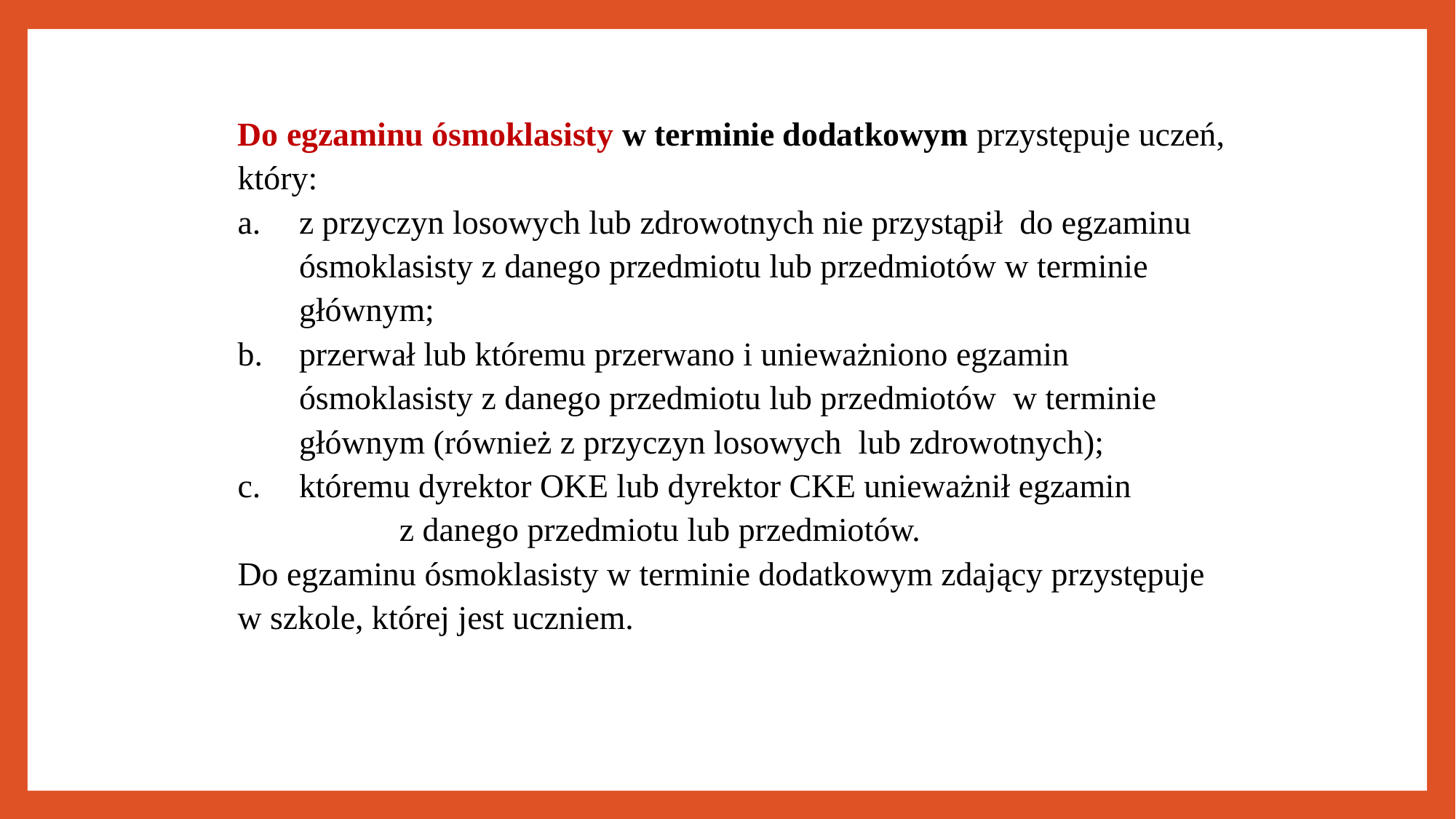

Do egzaminu ósmoklasisty w terminie dodatkowym przystępuje uczeń, który:
z przyczyn losowych lub zdrowotnych nie przystąpił  do egzaminu ósmoklasisty z danego przedmiotu lub przedmiotów w terminie głównym;
przerwał lub któremu przerwano i unieważniono egzamin ósmoklasisty z danego przedmiotu lub przedmiotów  w terminie głównym (również z przyczyn losowych  lub zdrowotnych);
któremu dyrektor OKE lub dyrektor CKE unieważnił egzamin                         z danego przedmiotu lub przedmiotów.
Do egzaminu ósmoklasisty w terminie dodatkowym zdający przystępuje w szkole, której jest uczniem.